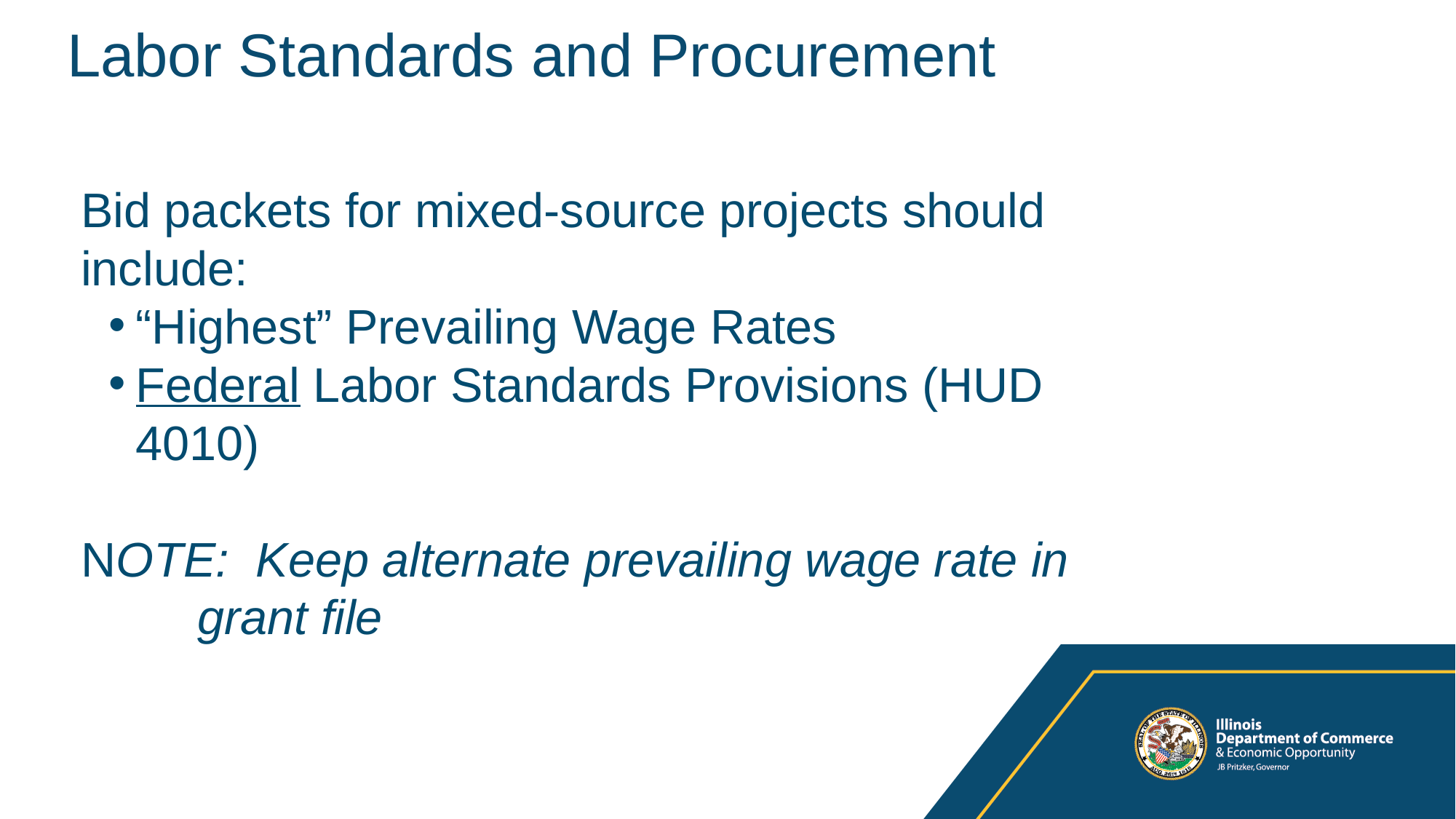

# Labor Standards and Procurement
Bid packets for mixed-source projects should include:
“Highest” Prevailing Wage Rates
Federal Labor Standards Provisions (HUD 4010)

NOTE:  Keep alternate prevailing wage rate in grant file